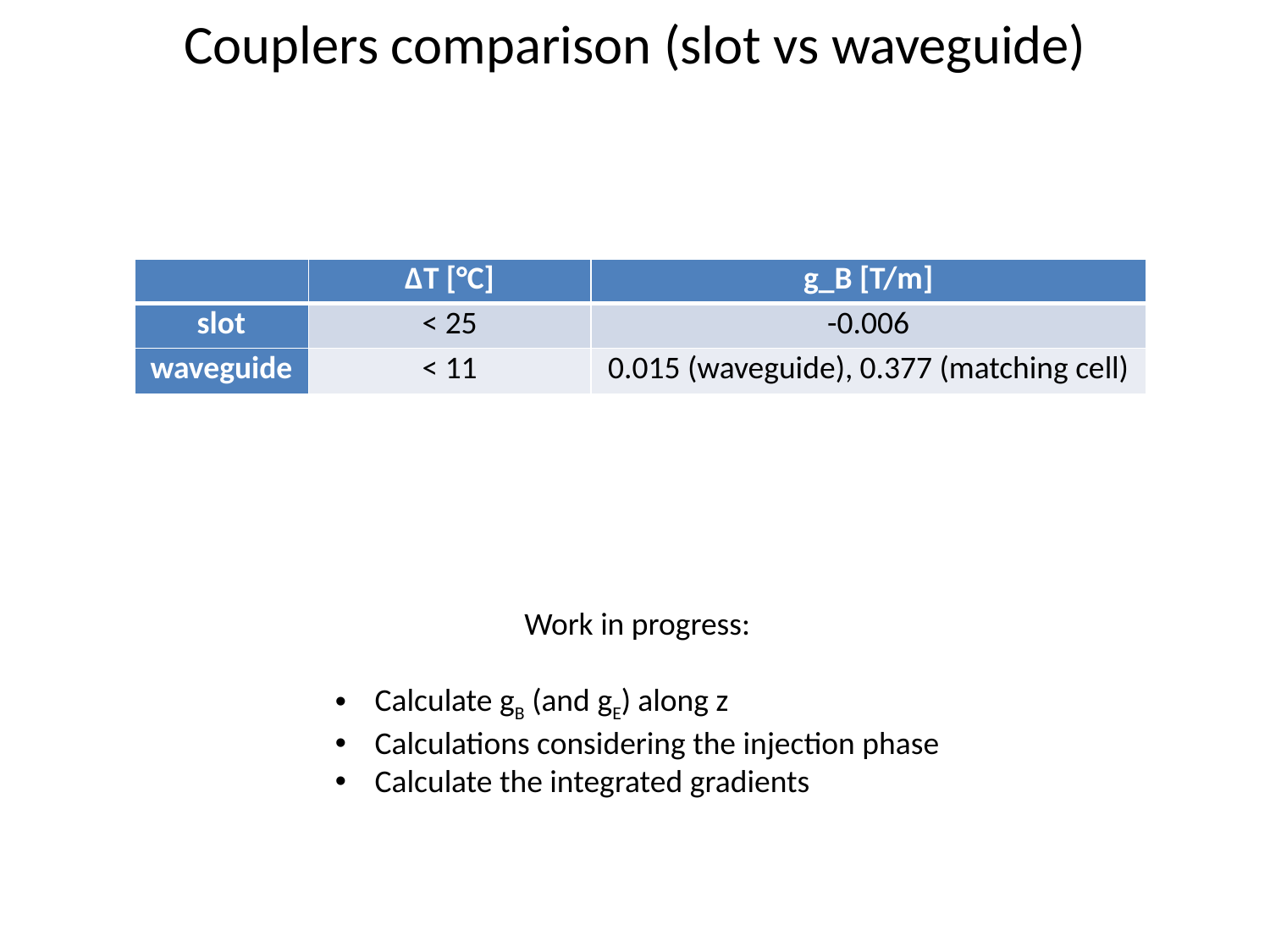

# Couplers comparison (slot vs waveguide)
|  | ΔT [°C] | g\_B [T/m] |
| --- | --- | --- |
| slot | < 25 | -0.006 |
| waveguide | < 11 | 0.015 (waveguide), 0.377 (matching cell) |
Work in progress:

Calculate gB (and gE) along z
Calculations considering the injection phase
Calculate the integrated gradients